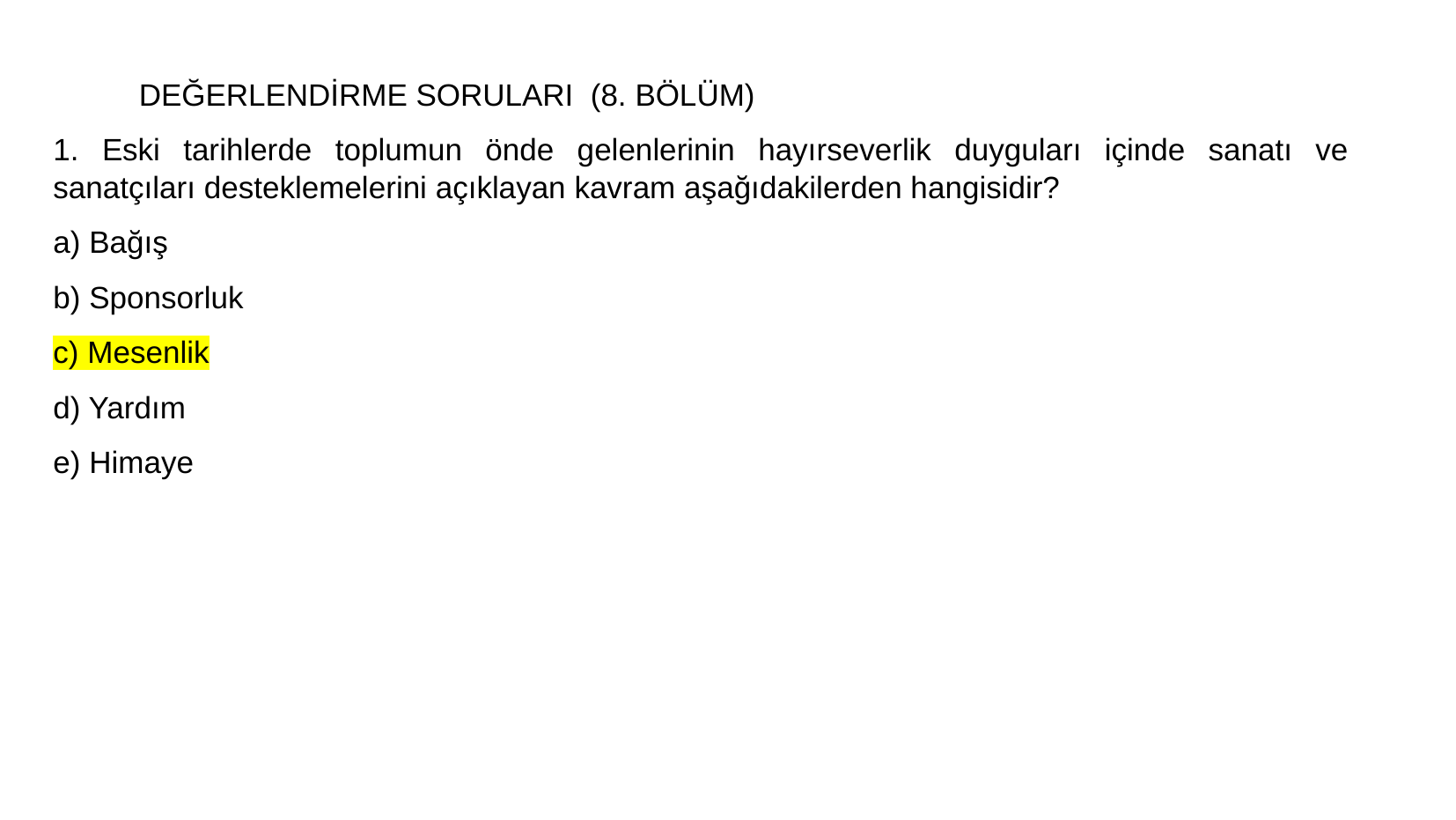

# DEĞERLENDİRME SORULARI  (8. BÖLÜM)
1. Eski tarihlerde toplumun önde gelenlerinin hayırseverlik duyguları içinde sanatı ve sanatçıları desteklemelerini açıklayan kavram aşağıdakilerden hangisidir?
a) Bağış
b) Sponsorluk
c) Mesenlik
d) Yardım
e) Himaye